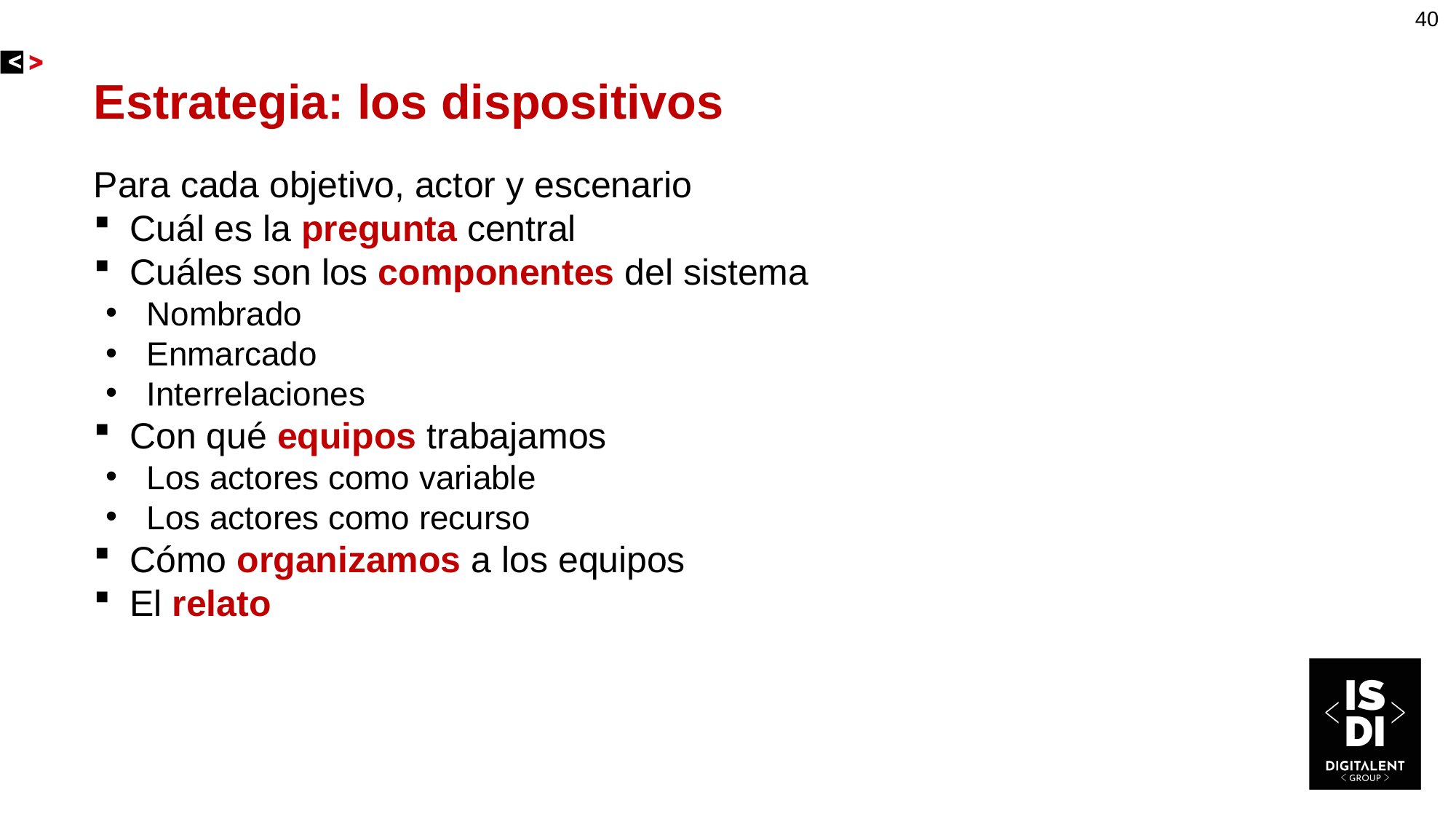

40
# Estrategia: los dispositivos
Para cada objetivo, actor y escenario
 Cuál es la pregunta central
 Cuáles son los componentes del sistema
Nombrado
Enmarcado
Interrelaciones
 Con qué equipos trabajamos
Los actores como variable
Los actores como recurso
 Cómo organizamos a los equipos
 El relato